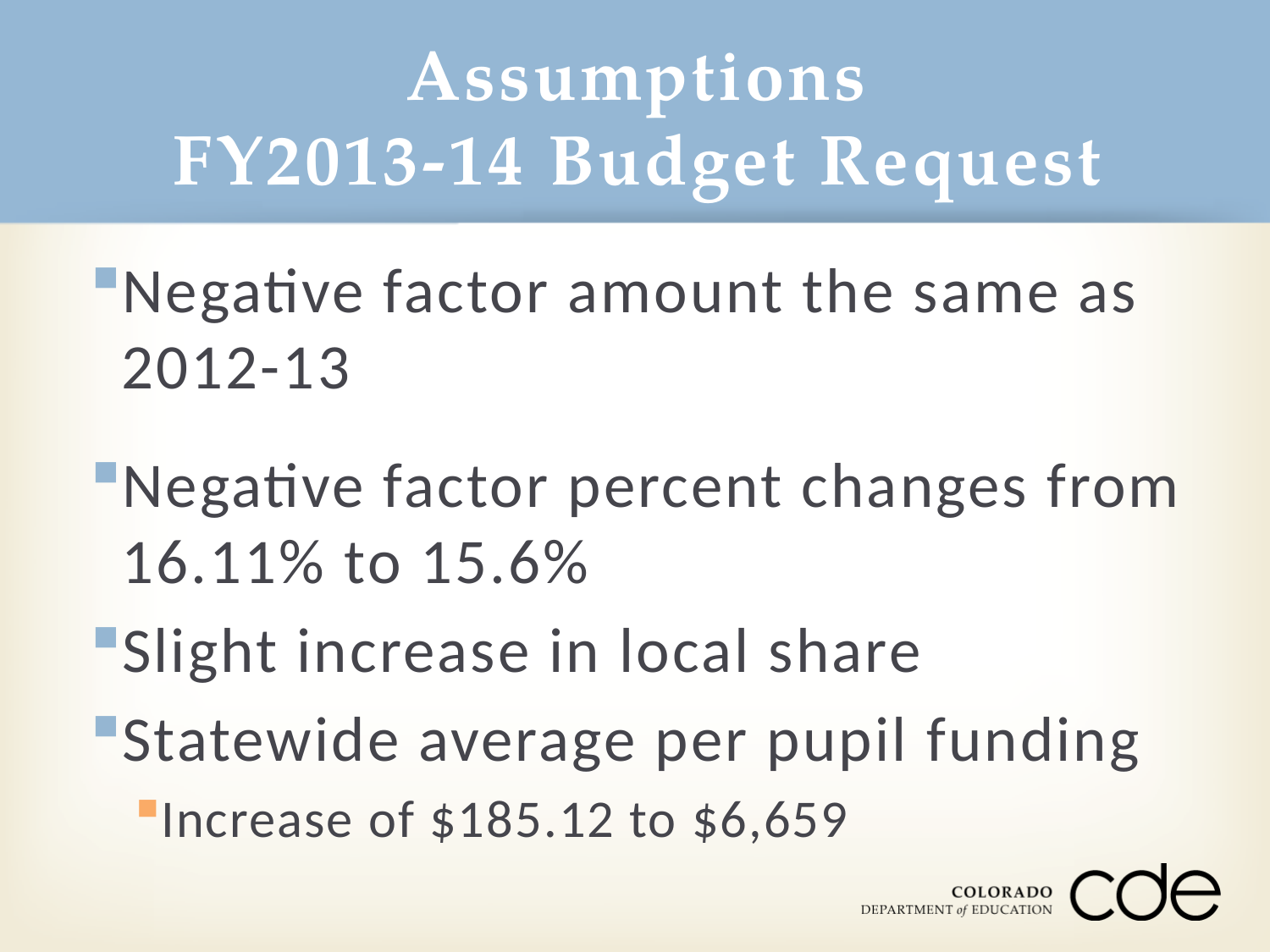

# Assumptions FY2013-14 Budget Request
Negative factor amount the same as 2012-13

Negative factor percent changes from 16.11% to 15.6%
Slight increase in local share
Statewide average per pupil funding
Increase of $185.12 to $6,659